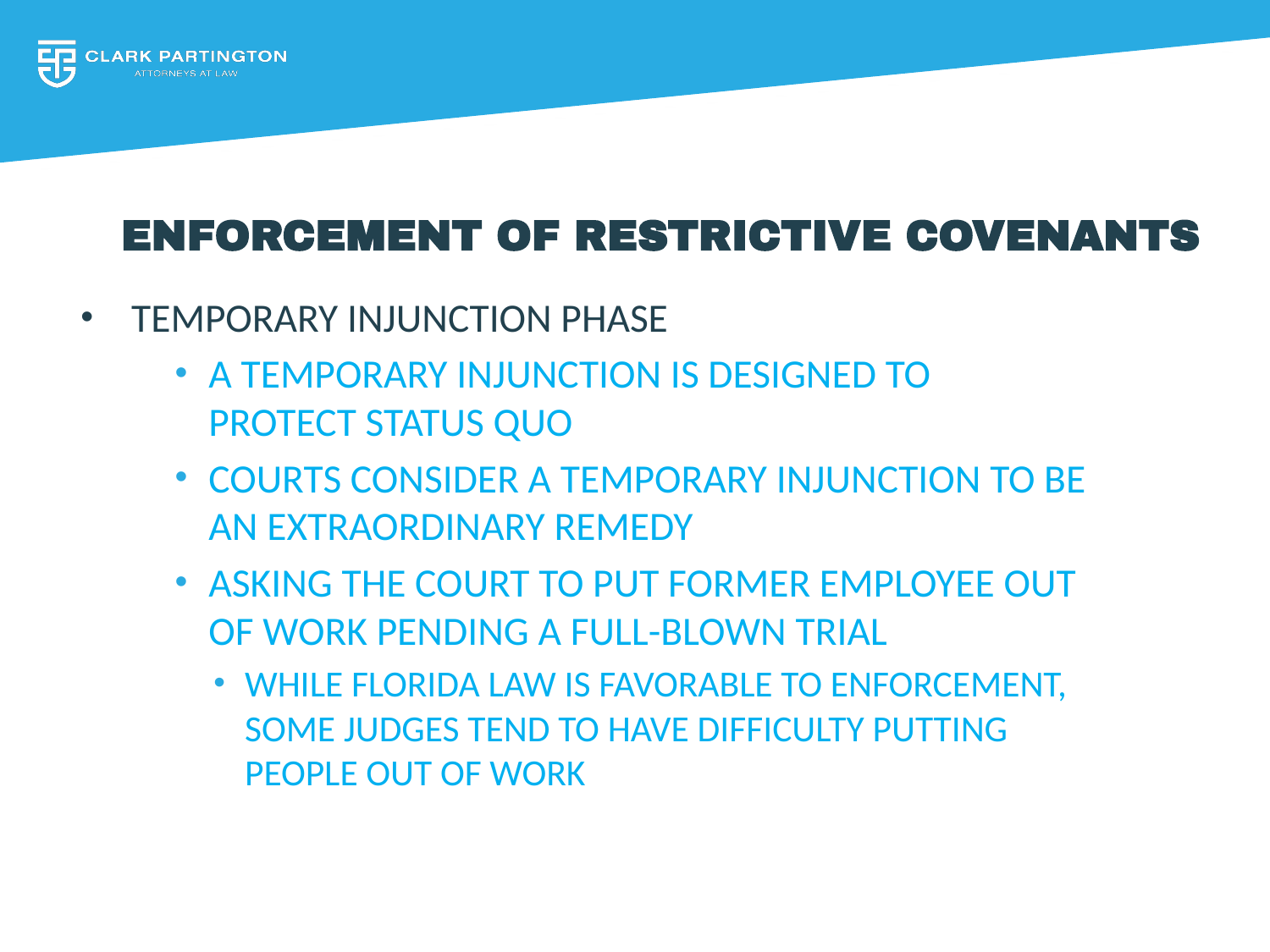

# Enforcement of Restrictive covenants
Temporary Injunction Phase
A Temporary Injunction is Designed to Protect Status Quo
Courts consider a temporary injunction to be an Extraordinary Remedy
Asking the Court to put former employee out of work pending a full-blown trial
While Florida law is favorable to enforcement, some judges tend to have difficulty putting people out of work